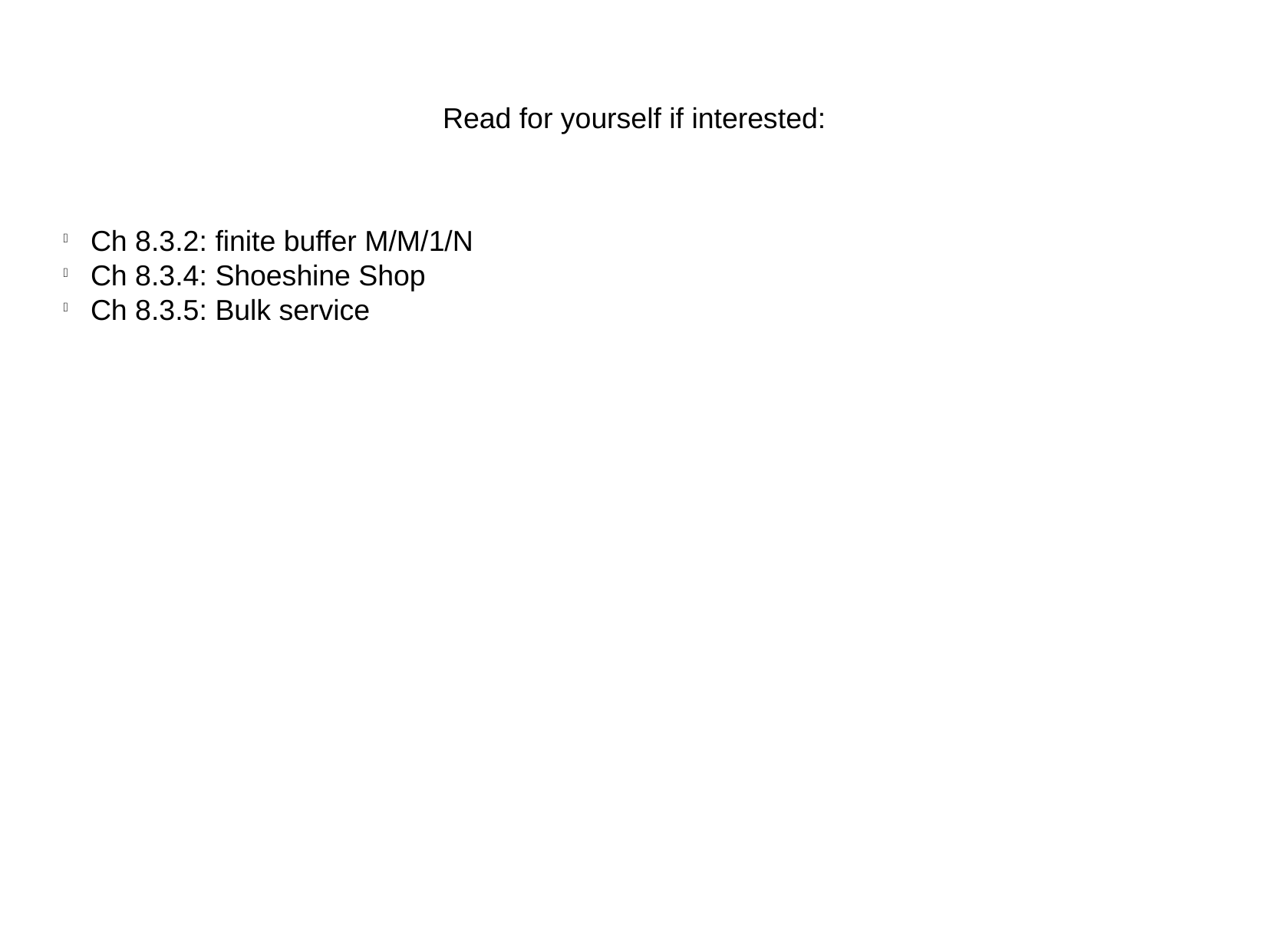

Read for yourself if interested:
Ch 8.3.2: finite buffer M/M/1/N
Ch 8.3.4: Shoeshine Shop
Ch 8.3.5: Bulk service